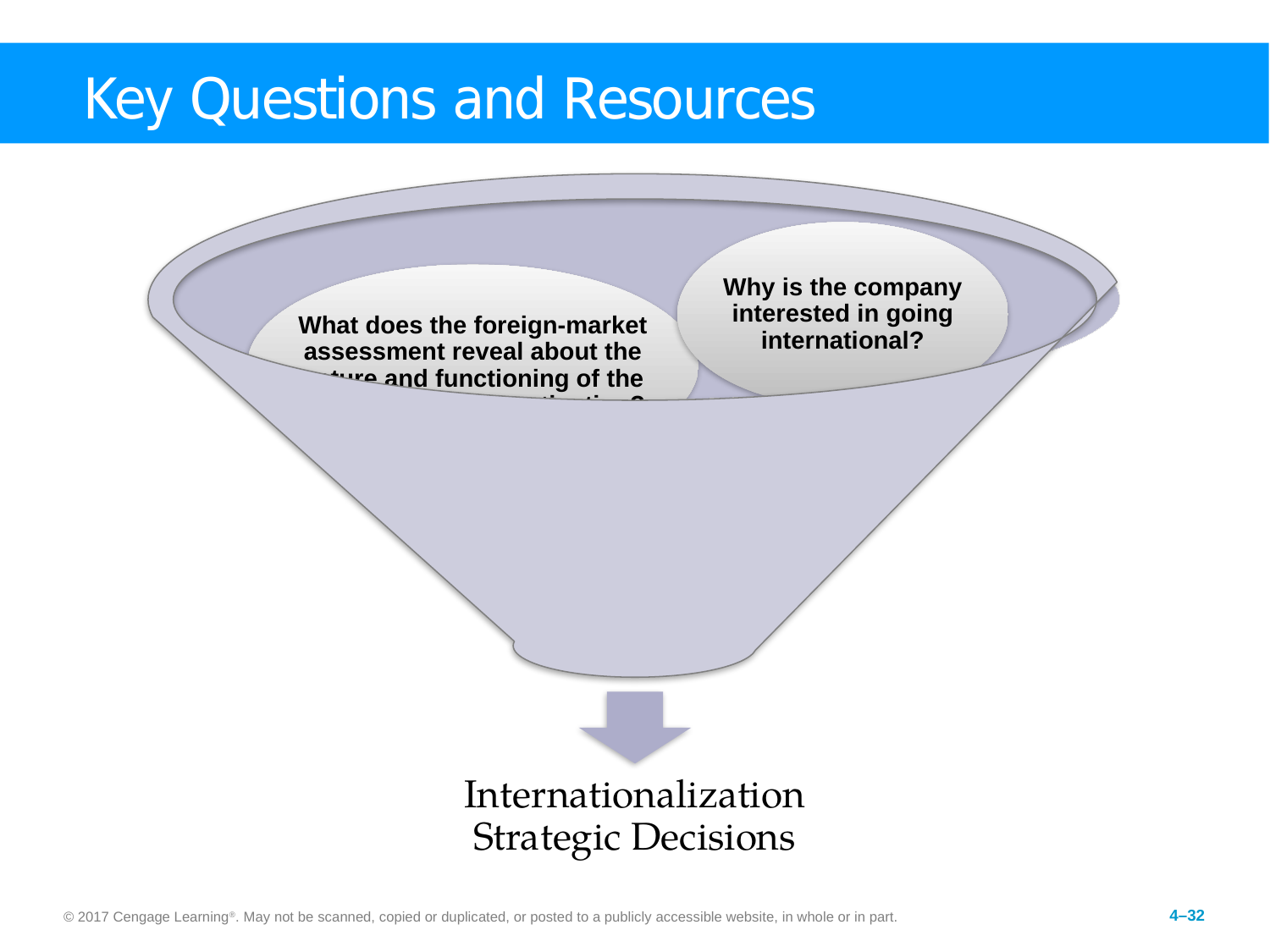

# Key Questions and Resources

Why is the company interested in going international?
What does the foreign-market assessment reveal about the nature and functioning of the markets under investigation?
What specific market strategy is needed to tap the potential of this market?

Internationalization
Strategic Decisions
© 2017 Cengage Learning®. May not be scanned, copied or duplicated, or posted to a publicly accessible website, in whole or in part.
4–32